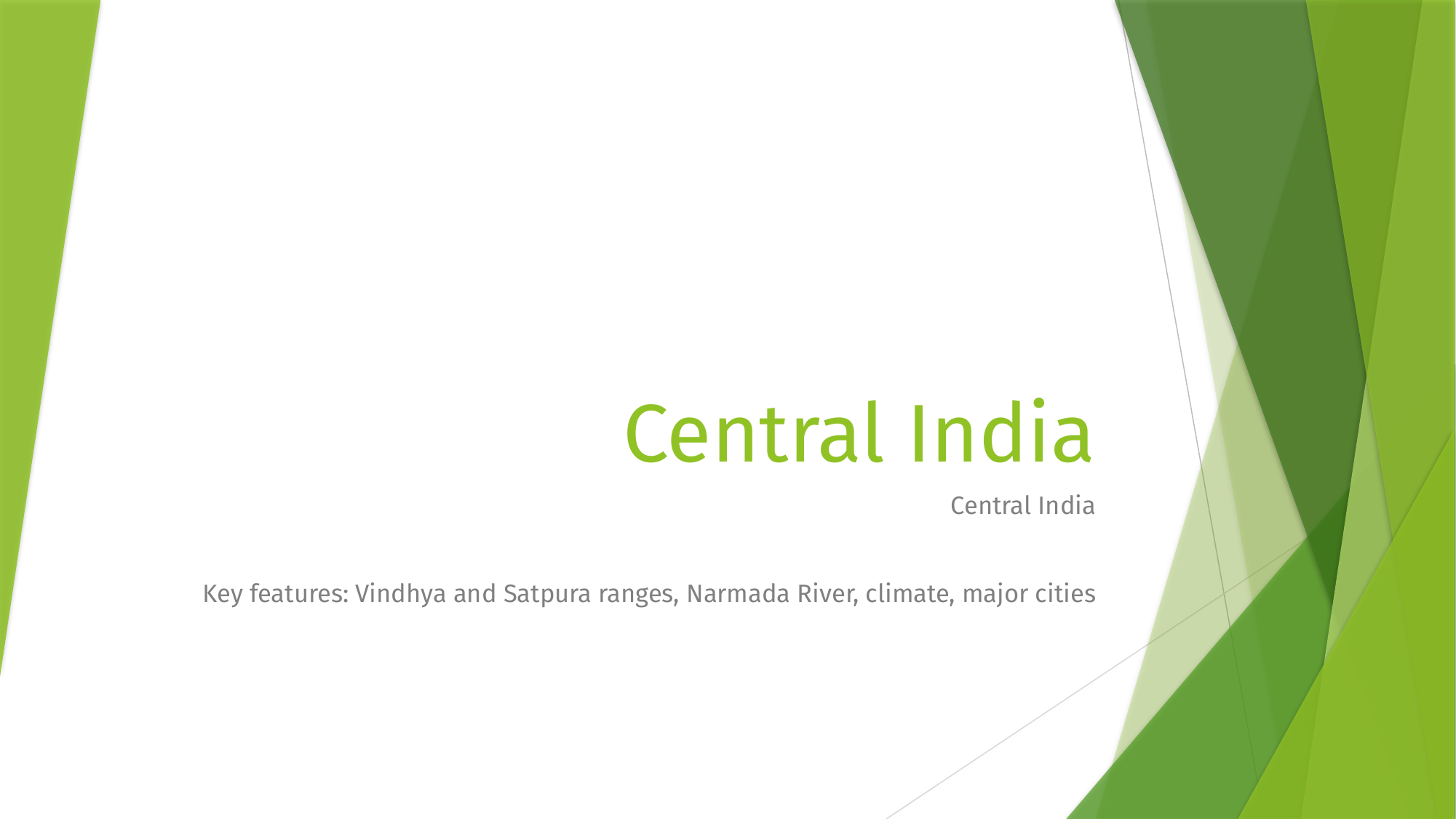

# Central India
Central India

Key features: Vindhya and Satpura ranges, Narmada River, climate, major cities